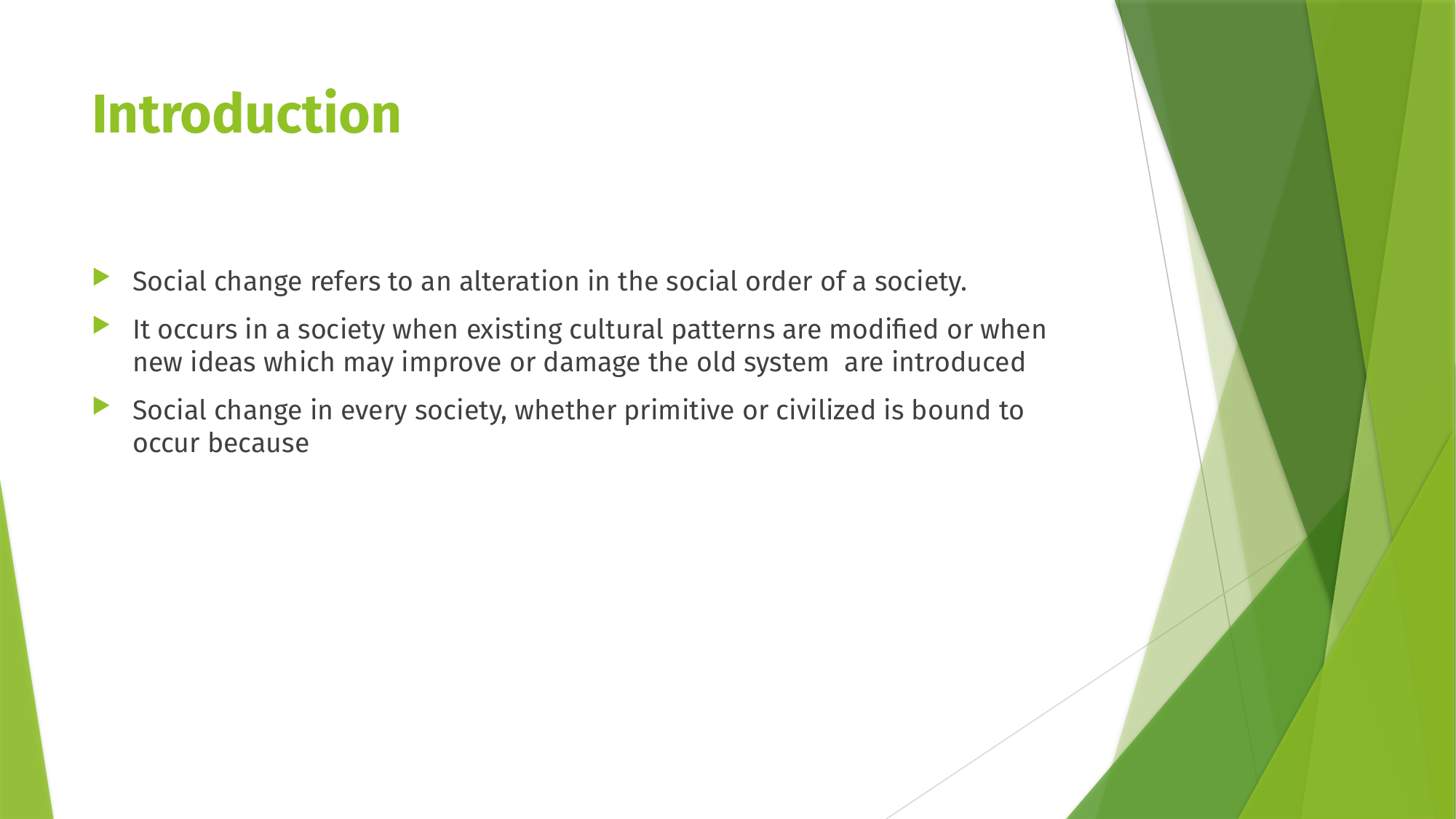

# Introduction
Social change refers to an alteration in the social order of a society.
It occurs in a society when existing cultural patterns are modified or when new ideas which may improve or damage the old system  are introduced
Social change in every society, whether primitive or civilized is bound to occur because